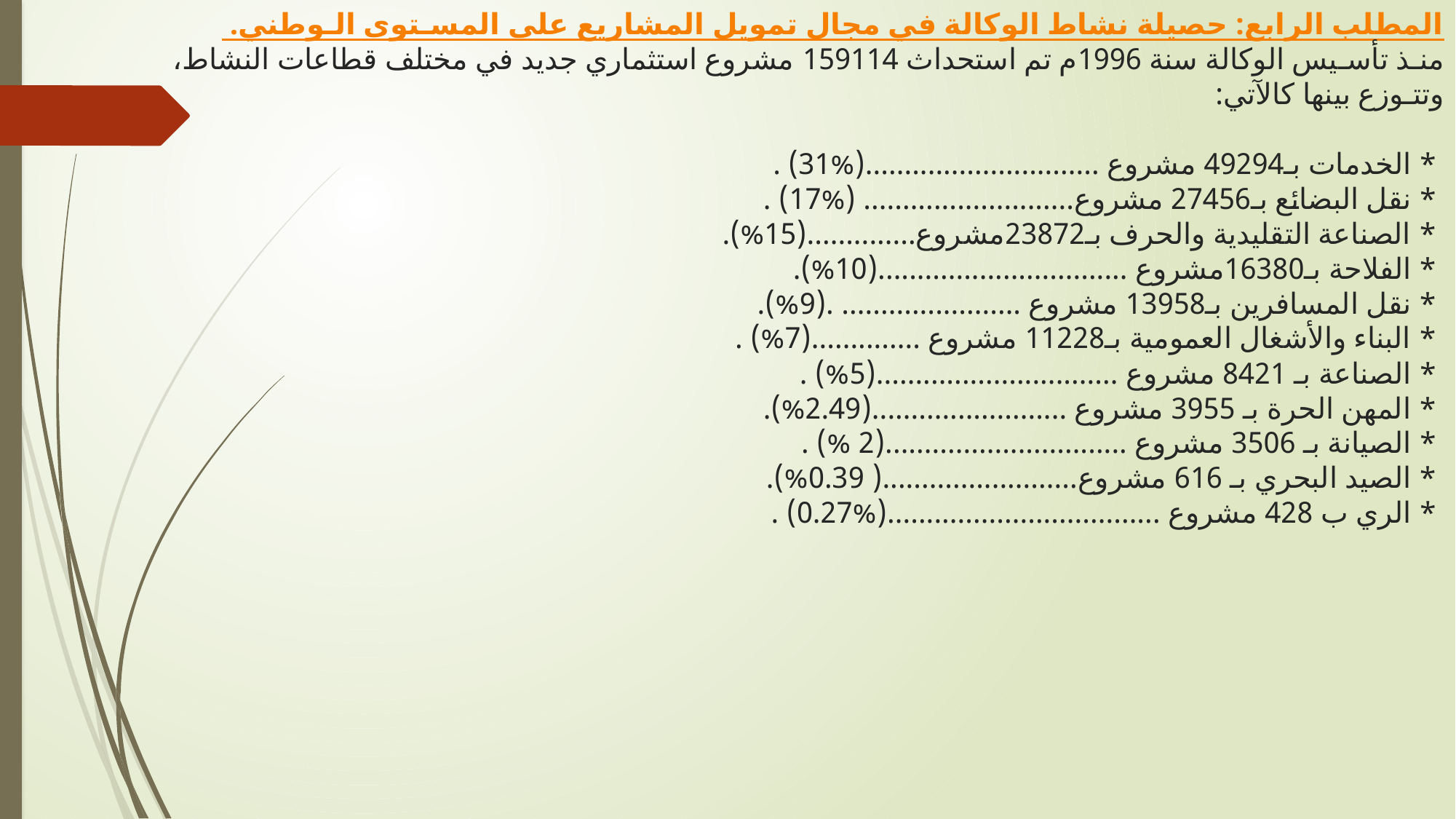

# المطلب الرابع: حصيلة نشاط الوكالة في مجال تمويل المشاريع على المسـتوى الـوطني. منـذ تأسـيس الوكالة سنة 1996م تم استحداث 159114 مشروع استثماري جديد في مختلف قطاعات النشاط، وتتـوزع بينها كالآتي: * الخدمات بـ49294 مشروع ..............................(%31) . * نقل البضائع بـ27456 مشروع........................... (%17) . * الصناعة التقليدية والحرف بـ23872مشروع..............(15%). * الفلاحة بـ16380مشروع ................................(10%). * نقل المسافرين بـ13958 مشروع ....................... .(9%). * البناء والأشغال العمومية بـ11228 مشروع ..............(7%) . * الصناعة بـ 8421 مشروع ...............................(5%) . * المهن الحرة بـ 3955 مشروع .........................(2.49%). * الصيانة بـ 3506 مشروع ...............................(2 %) . * الصيد البحري بـ 616 مشروع.........................( 0.39%). * الري ب 428 مشروع ...................................(%0.27) .